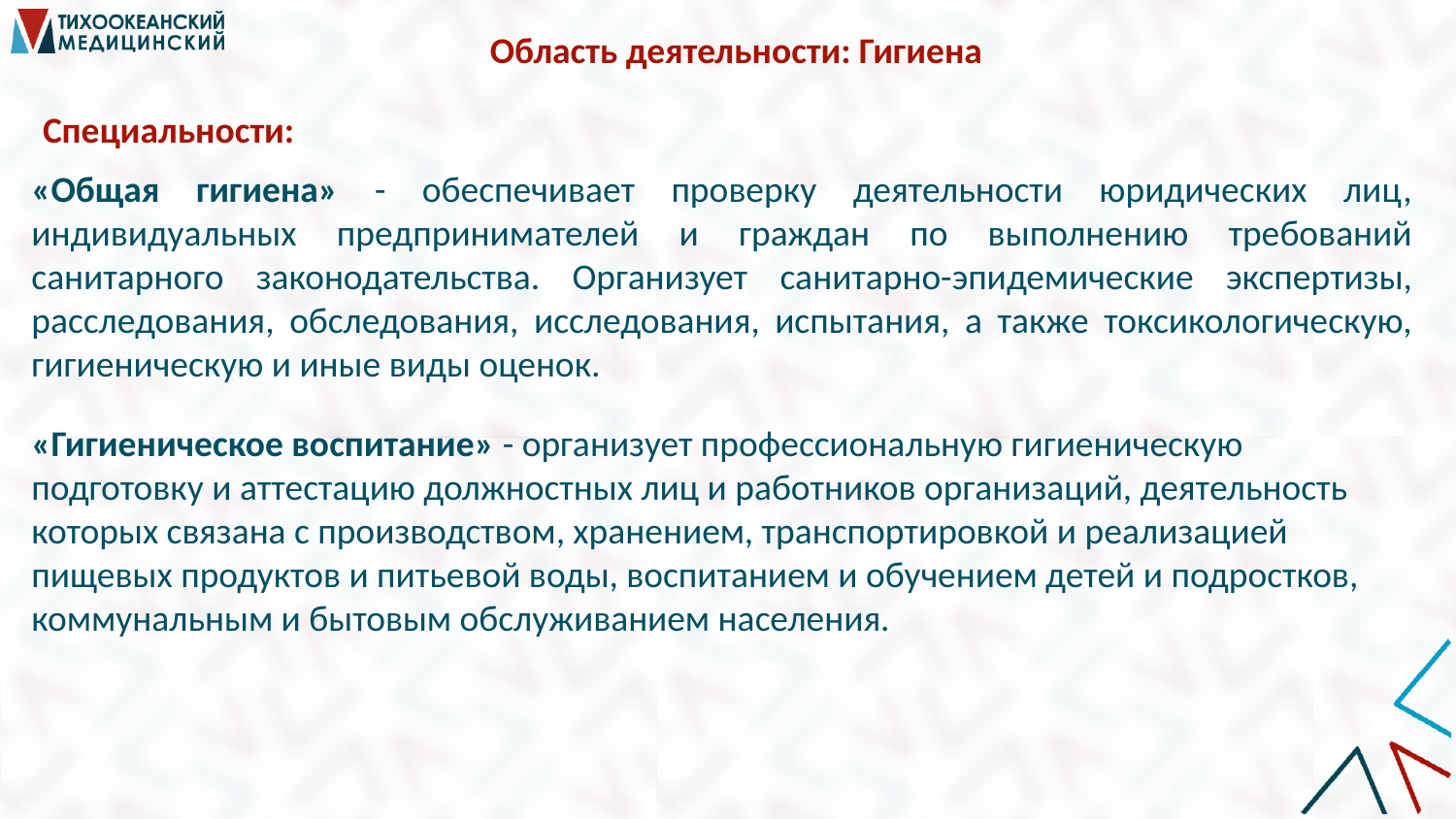

Область деятельности: Гигиена
Специальности:
«Общая гигиена» - обеспечивает проверку деятельности юридических лиц, индивидуальных предпринимателей и граждан по выполнению требований санитарного законодательства. Организует санитарно-эпидемические экспертизы, расследования, обследования, исследования, испытания, а также токсикологическую, гигиеническую и иные виды оценок.
«Гигиеническое воспитание» - организует профессиональную гигиеническую подготовку и аттестацию должностных лиц и работников организаций, деятельность которых связана с производством, хранением, транспортировкой и реализацией пищевых продуктов и питьевой воды, воспитанием и обучением детей и подростков, коммунальным и бытовым обслуживанием населения.